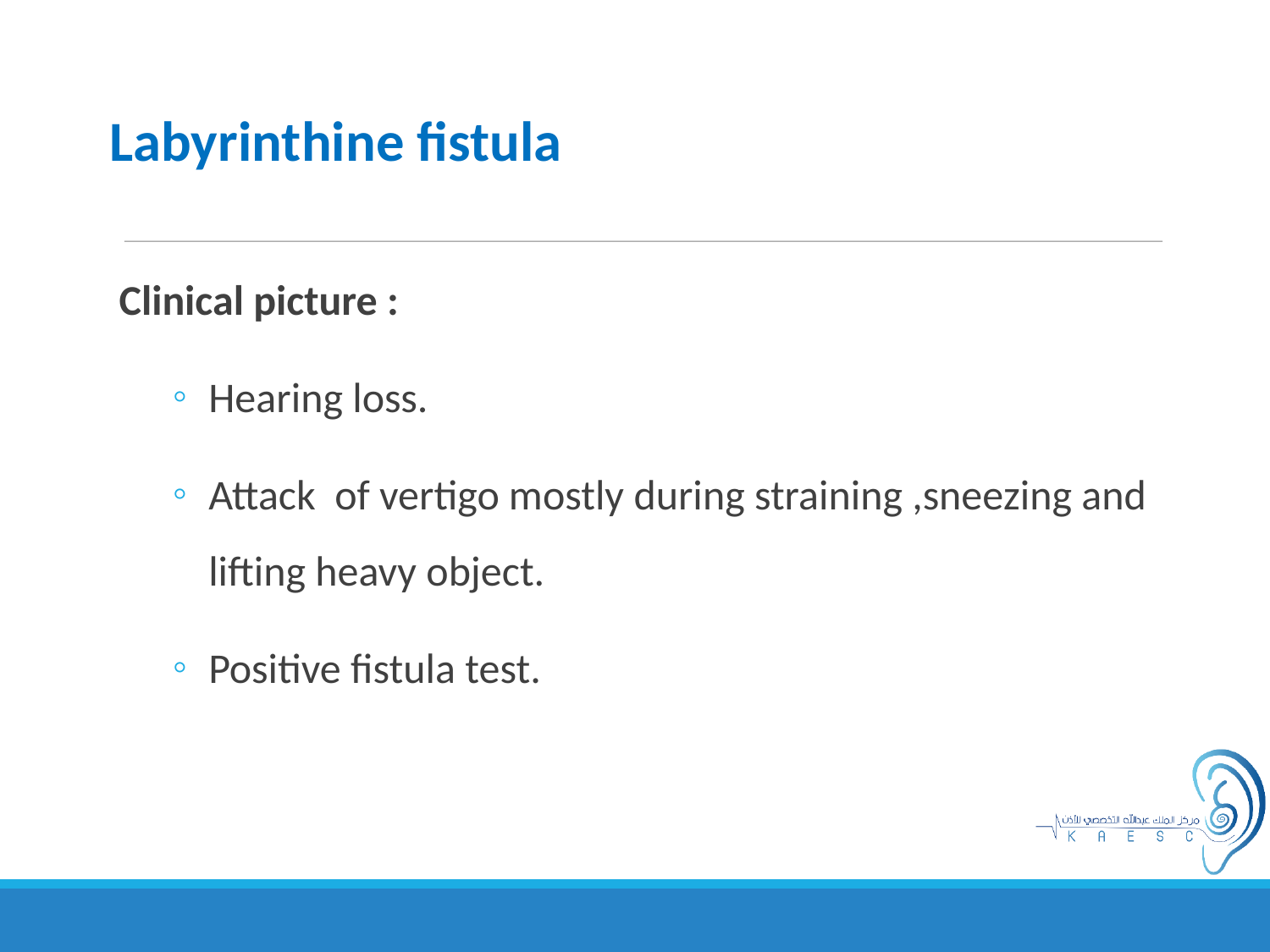

Labyrinthine fistula
Clinical picture :
Hearing loss.
Attack  of vertigo mostly during straining ,sneezing and lifting heavy object.
Positive fistula test.